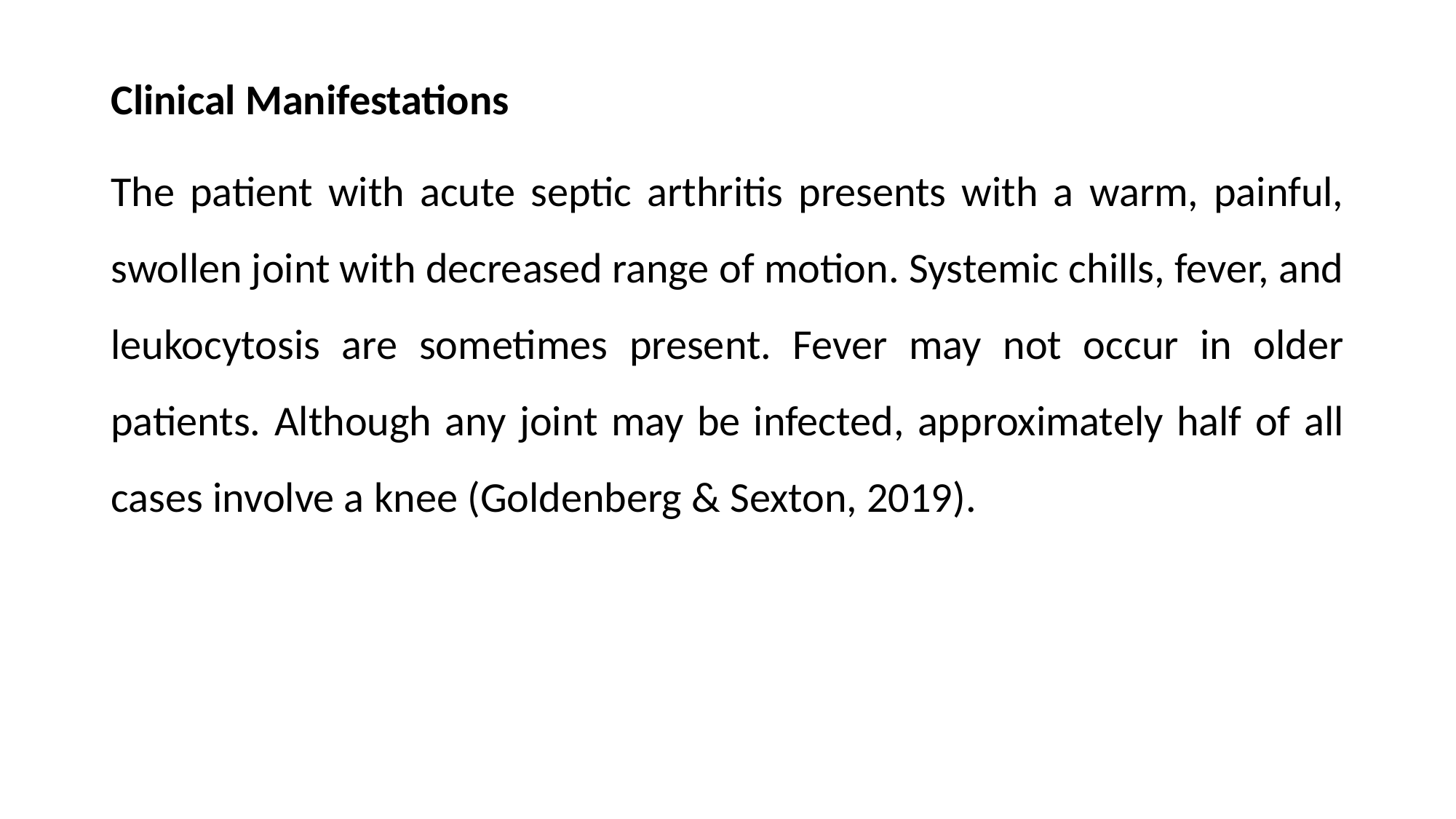

Clinical Manifestations
The patient with acute septic arthritis presents with a warm, painful, swollen joint with decreased range of motion. Systemic chills, fever, and leukocytosis are sometimes present. Fever may not occur in older patients. Although any joint may be infected, approximately half of all cases involve a knee (Goldenberg & Sexton, 2019).